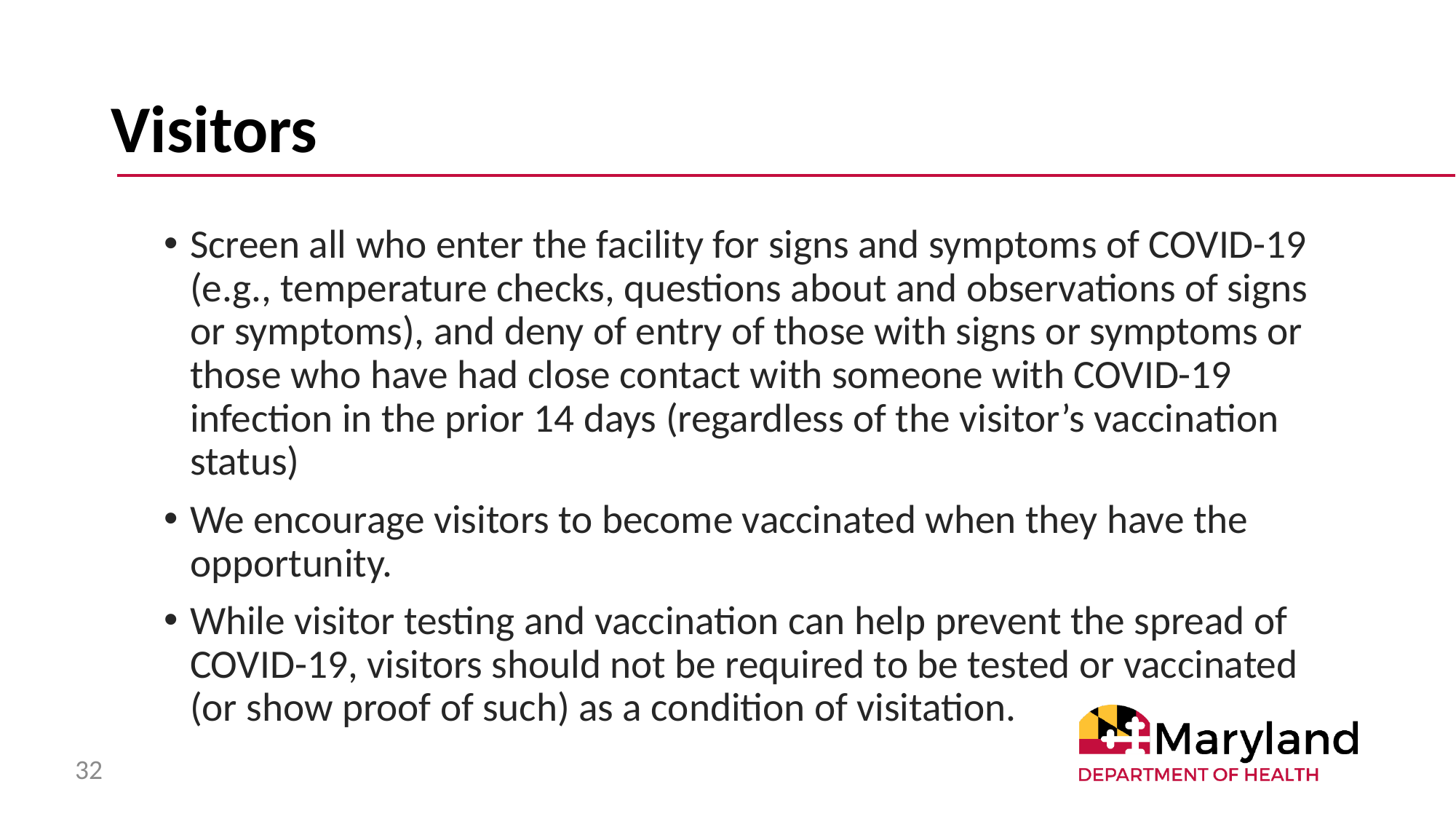

# Visitors
Screen all who enter the facility for signs and symptoms of COVID-19 (e.g., temperature checks, questions about and observations of signs or symptoms), and deny of entry of those with signs or symptoms or those who have had close contact with someone with COVID-19 infection in the prior 14 days (regardless of the visitor’s vaccination status)
We encourage visitors to become vaccinated when they have the opportunity.
While visitor testing and vaccination can help prevent the spread of COVID-19, visitors should not be required to be tested or vaccinated (or show proof of such) as a condition of visitation.
32